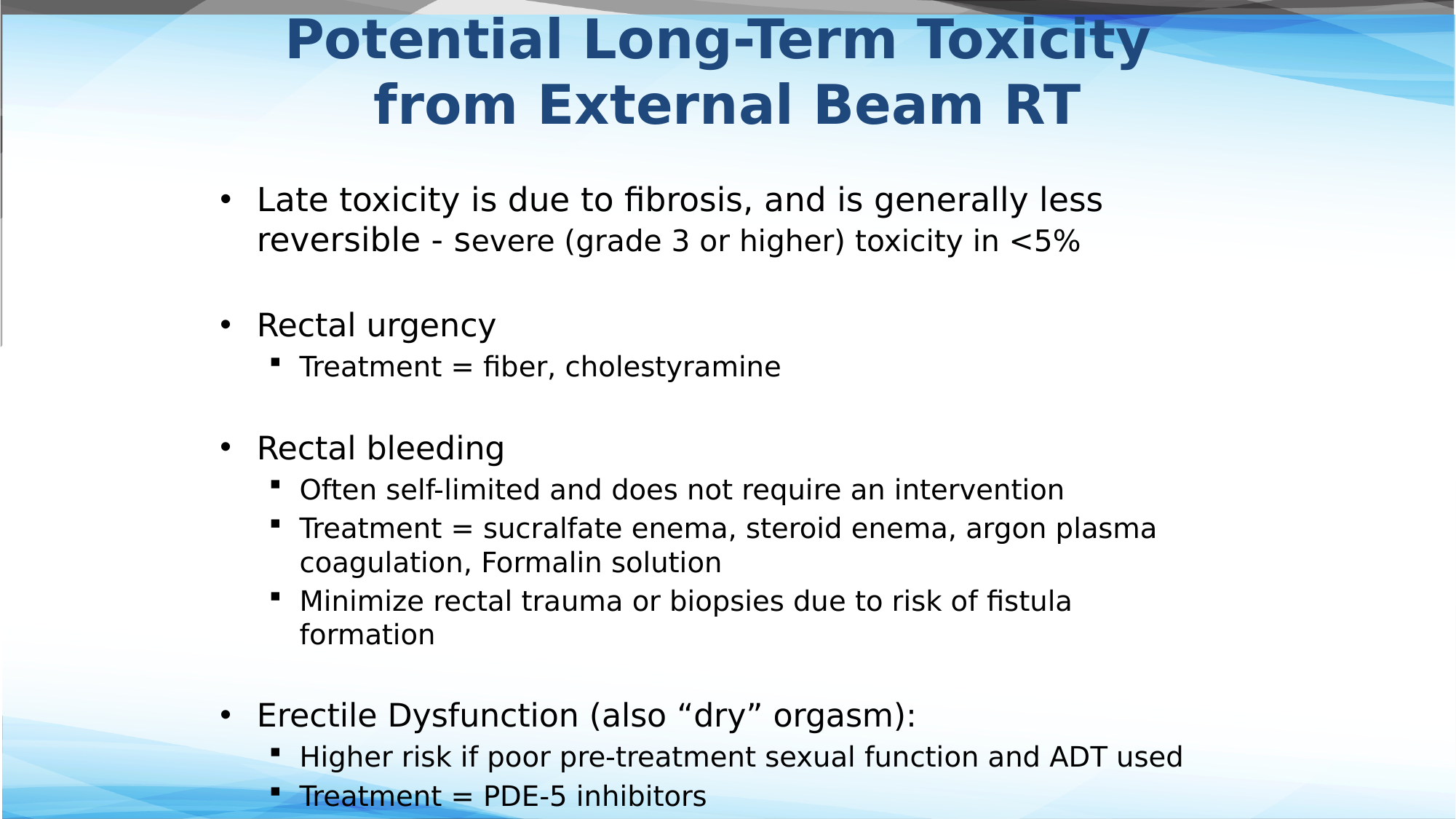

# Potential Long-Term Toxicity from External Beam RT
Late toxicity is due to fibrosis, and is generally less reversible - severe (grade 3 or higher) toxicity in <5%

Rectal urgency
Treatment = fiber, cholestyramine

Rectal bleeding
Often self-limited and does not require an intervention
Treatment = sucralfate enema, steroid enema, argon plasma coagulation, Formalin solution
Minimize rectal trauma or biopsies due to risk of fistula formation

Erectile Dysfunction (also “dry” orgasm):
Higher risk if poor pre-treatment sexual function and ADT used
Treatment = PDE-5 inhibitors